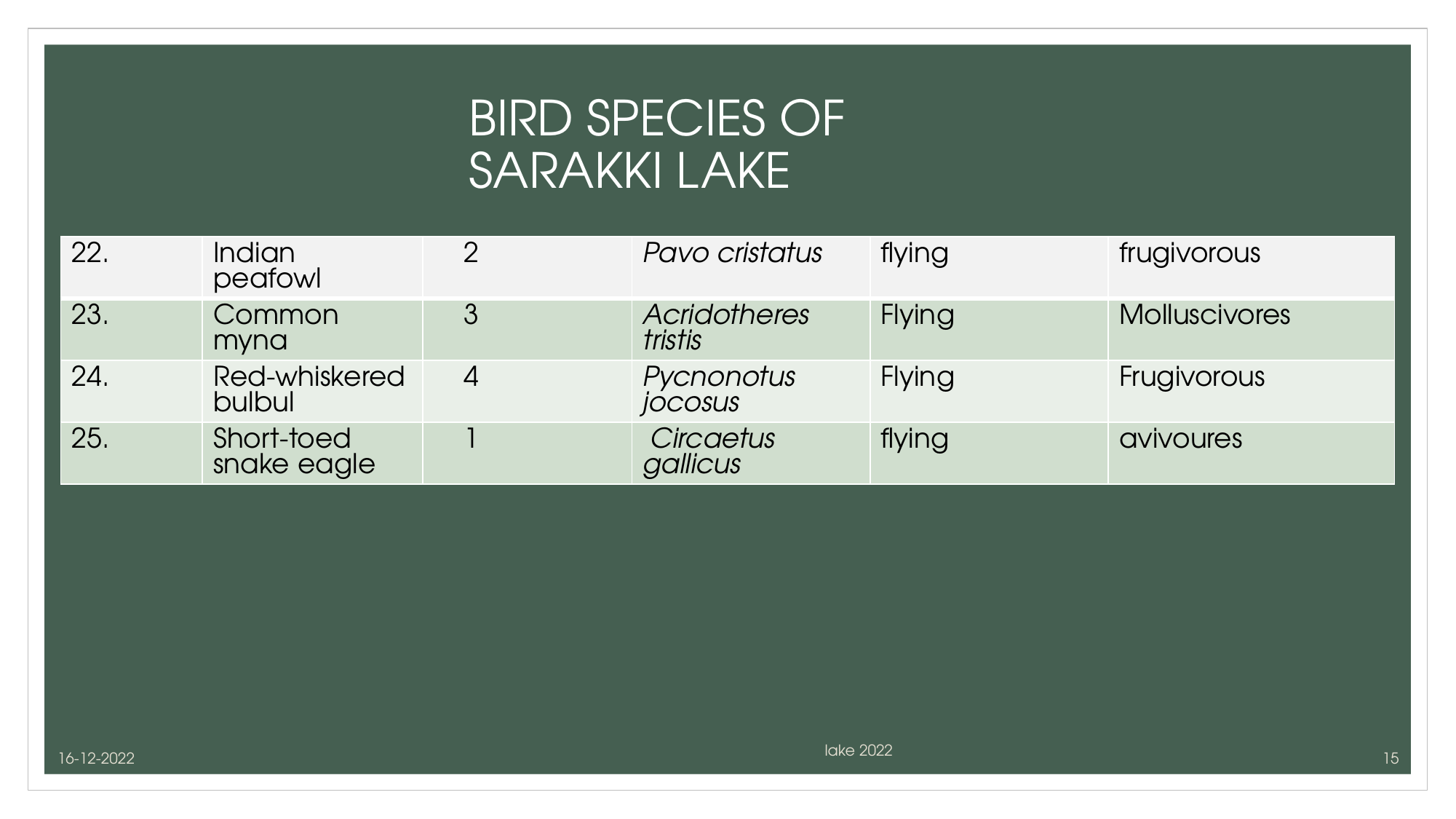

# BIRD SPECIES OF SARAKKI LAKE
| 22. | Indian peafowl | 2 | Pavo cristatus | flying | frugivorous |
| --- | --- | --- | --- | --- | --- |
| 23. | Common myna | 3 | Acridotheres tristis | Flying | Molluscivores |
| 24. | Red-whiskered bulbul | 4 | Pycnonotus jocosus | Flying | Frugivorous |
| 25. | Short-toed snake eagle | 1 | Circaetus gallicus | flying | avivoures |
lake 2022
16-12-2022
15